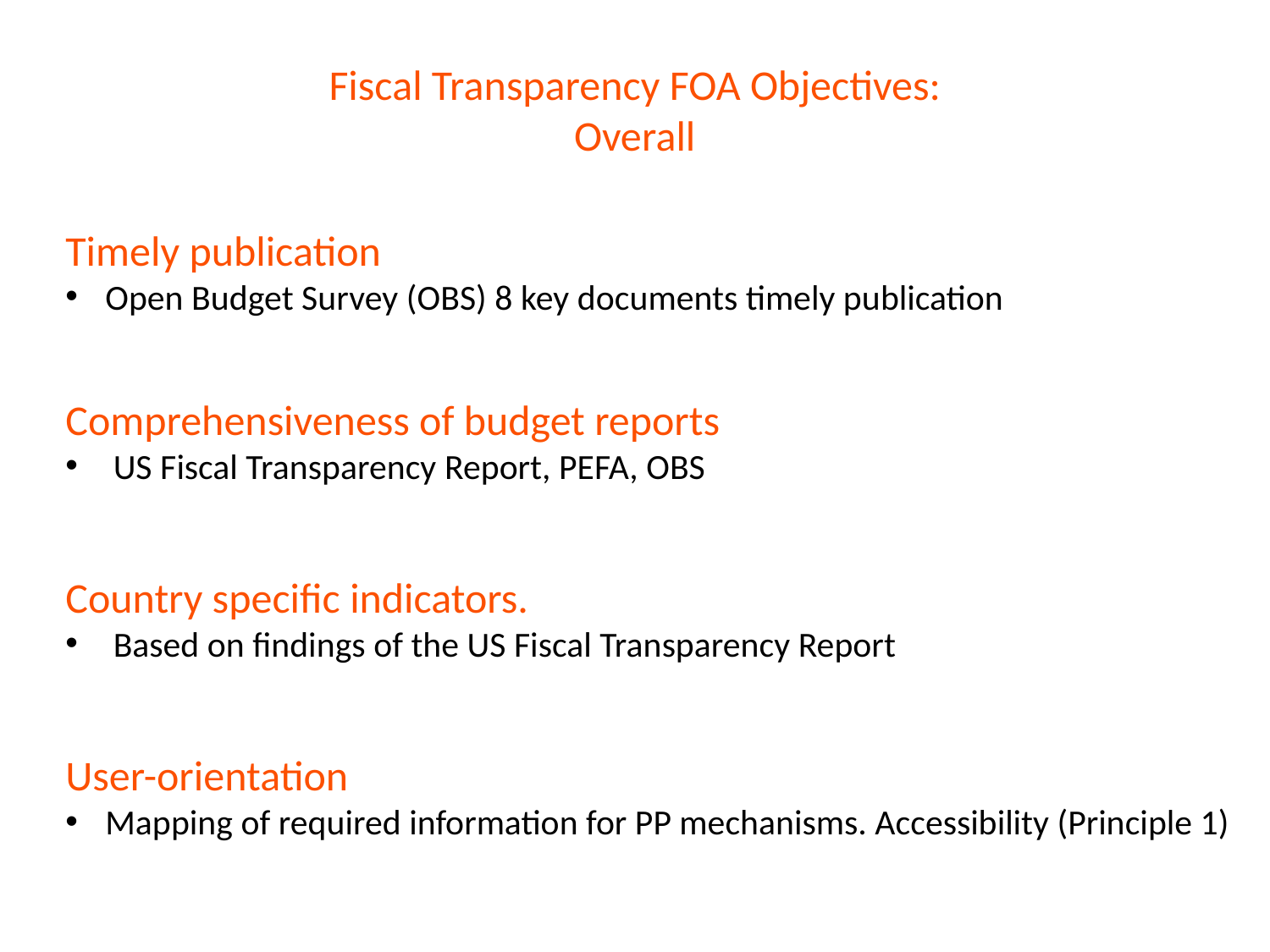

Fiscal Transparency FOA Objectives:
Overall
Timely publication
Open Budget Survey (OBS) 8 key documents timely publication

Comprehensiveness of budget reports
US Fiscal Transparency Report, PEFA, OBS

Country specific indicators.
Based on findings of the US Fiscal Transparency Report

User-orientation
Mapping of required information for PP mechanisms. Accessibility (Principle 1)